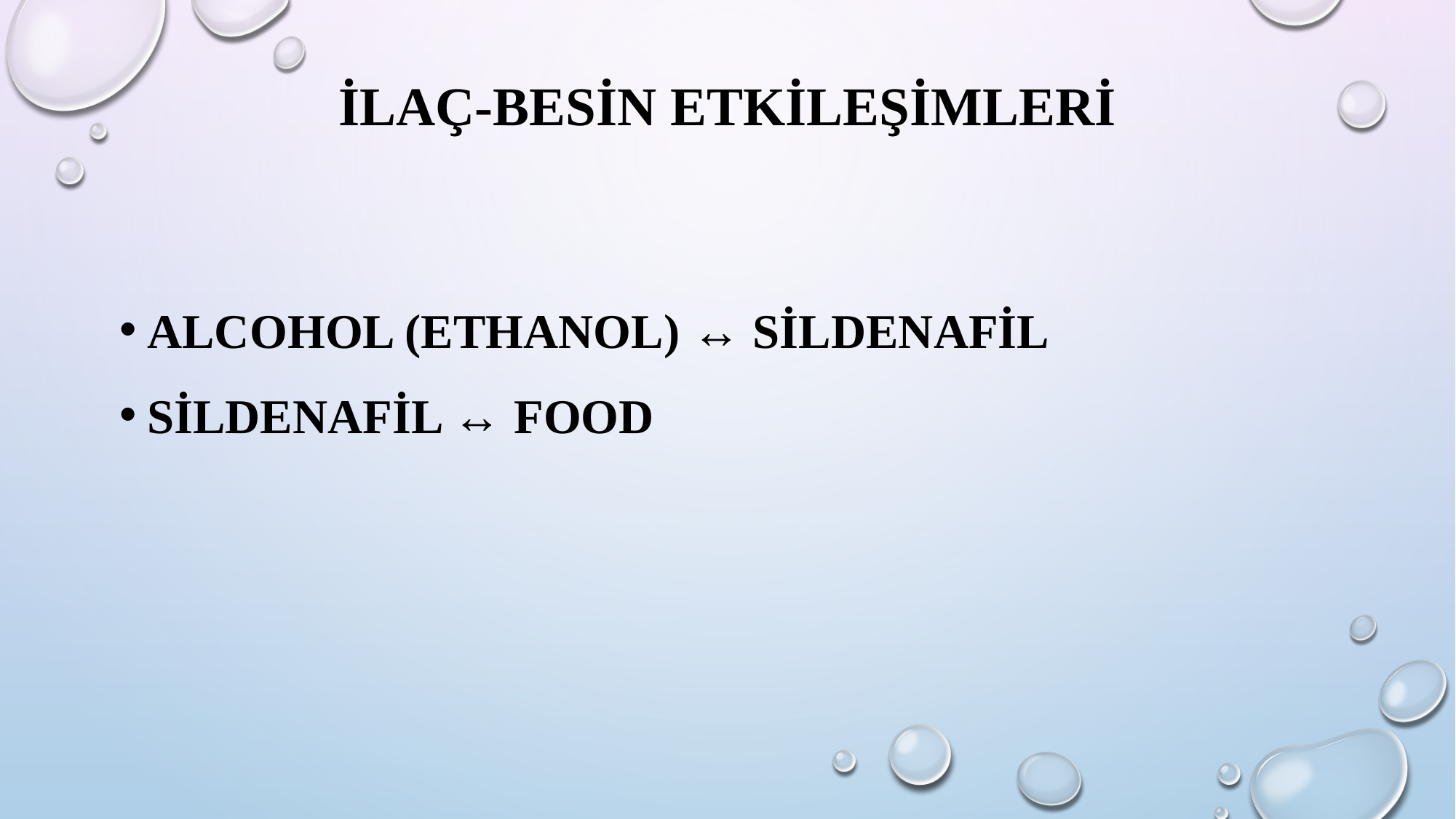

# İlaç-besin etkileşimleri
Alcohol (Ethanol) ↔ sildenafil
sildenafil ↔ food